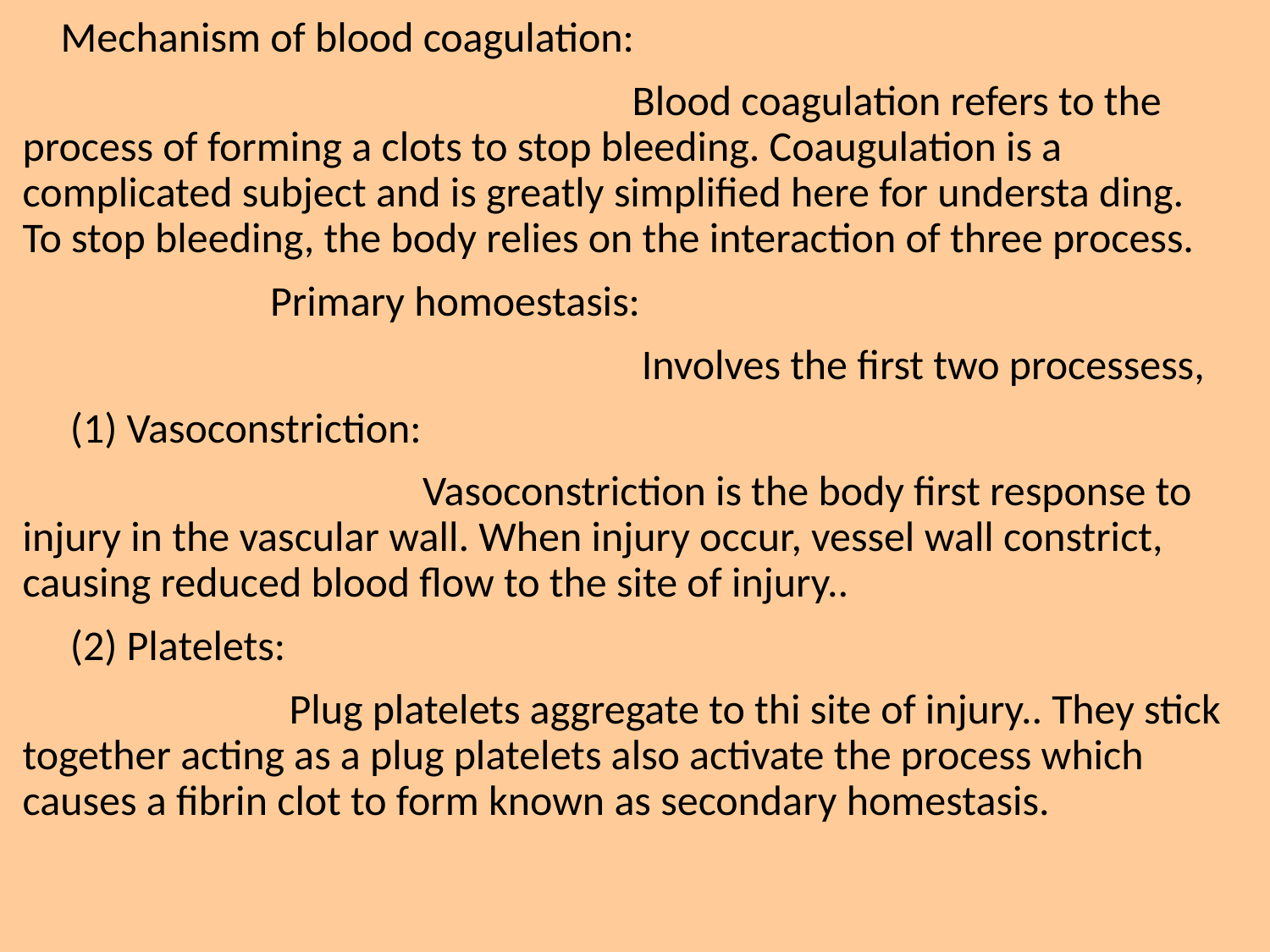

Mechanism of blood coagulation:
                                                                Blood coagulation refers to the process of forming a clots to stop bleeding. Coaugulation is a complicated subject and is greatly simplified here for understa ding.    To stop bleeding, the body relies on the interaction of three process.
                          Primary homoestasis:
                                                                 Involves the first two processess,
     (1) Vasoconstriction:
                                          Vasoconstriction is the body first response to injury in the vascular wall. When injury occur, vessel wall constrict, causing reduced blood flow to the site of injury..
     (2) Platelets:
                            Plug platelets aggregate to thi site of injury.. They stick together acting as a plug platelets also activate the process which causes a fibrin clot to form known as secondary homestasis.